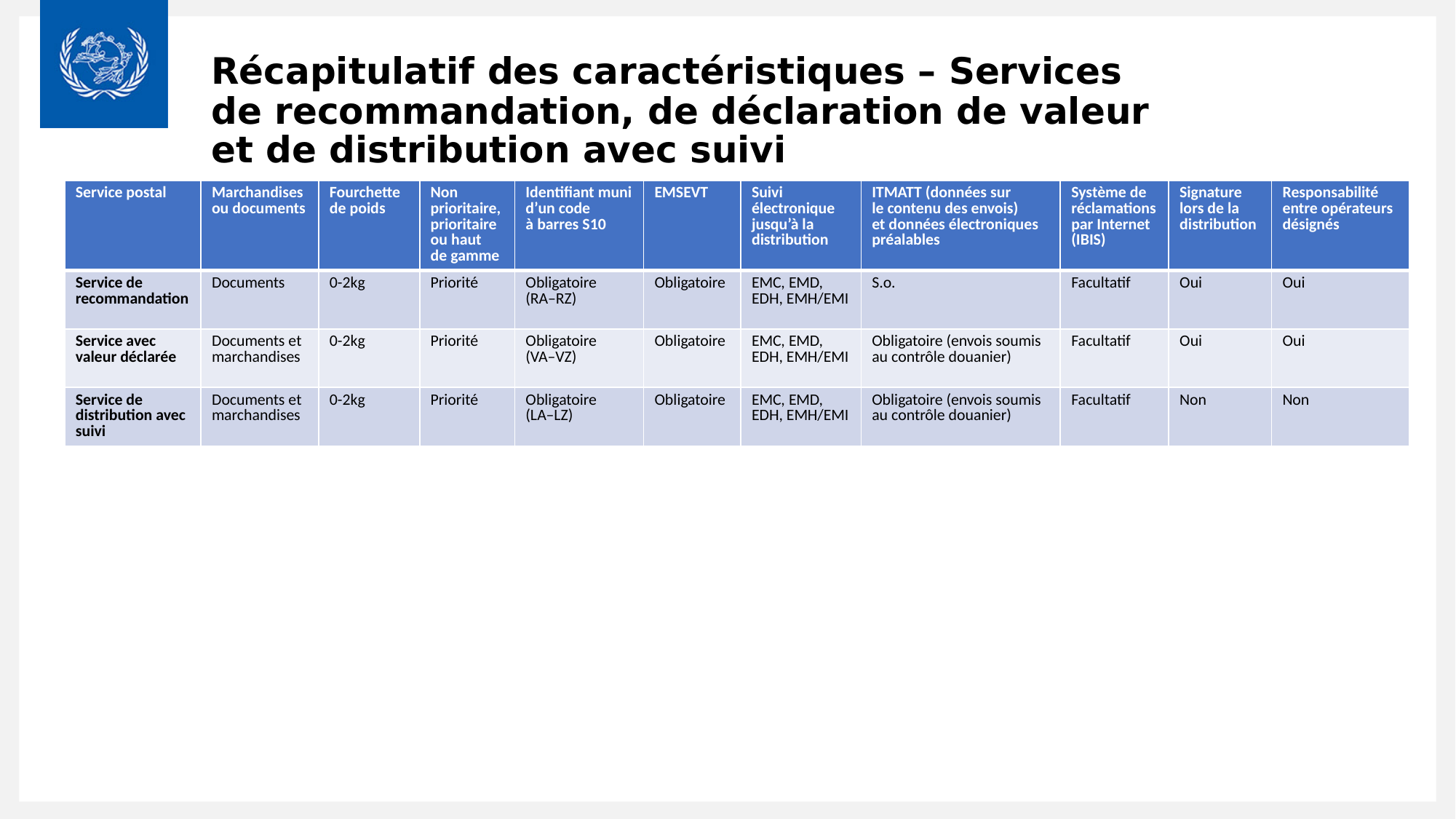

Récapitulatif des caractéristiques – Services
de recommandation, de déclaration de valeur
et de distribution avec suivi
| Service postal | Marchandises ou documents | Fourchette de poids | Non prioritaire, prioritaire ou haut de gamme | Identifiant muni d’un code à barres S10 | EMSEVT | Suivi électronique jusqu’à la distribution | ITMATT (données sur le contenu des envois) et données électroniques préalables | Système de réclamations par Internet (IBIS) | Signature lors de la distribution | Responsabilité entre opérateurs désignés |
| --- | --- | --- | --- | --- | --- | --- | --- | --- | --- | --- |
| Service de recommandation | Documents | 0-2kg | Priorité | Obligatoire (RA–RZ) | Obligatoire | EMC, EMD, EDH, EMH/EMI | S.o. | Facultatif | Oui | Oui |
| Service avec valeur déclarée | Documents et marchandises | 0-2kg | Priorité | Obligatoire (VA–VZ) | Obligatoire | EMC, EMD, EDH, EMH/EMI | Obligatoire (envois soumis au contrôle douanier) | Facultatif | Oui | Oui |
| Service de distribution avec suivi | Documents et marchandises | 0-2kg | Priorité | Obligatoire (LA–LZ) | Obligatoire | EMC, EMD, EDH, EMH/EMI | Obligatoire (envois soumis au contrôle douanier) | Facultatif | Non | Non |